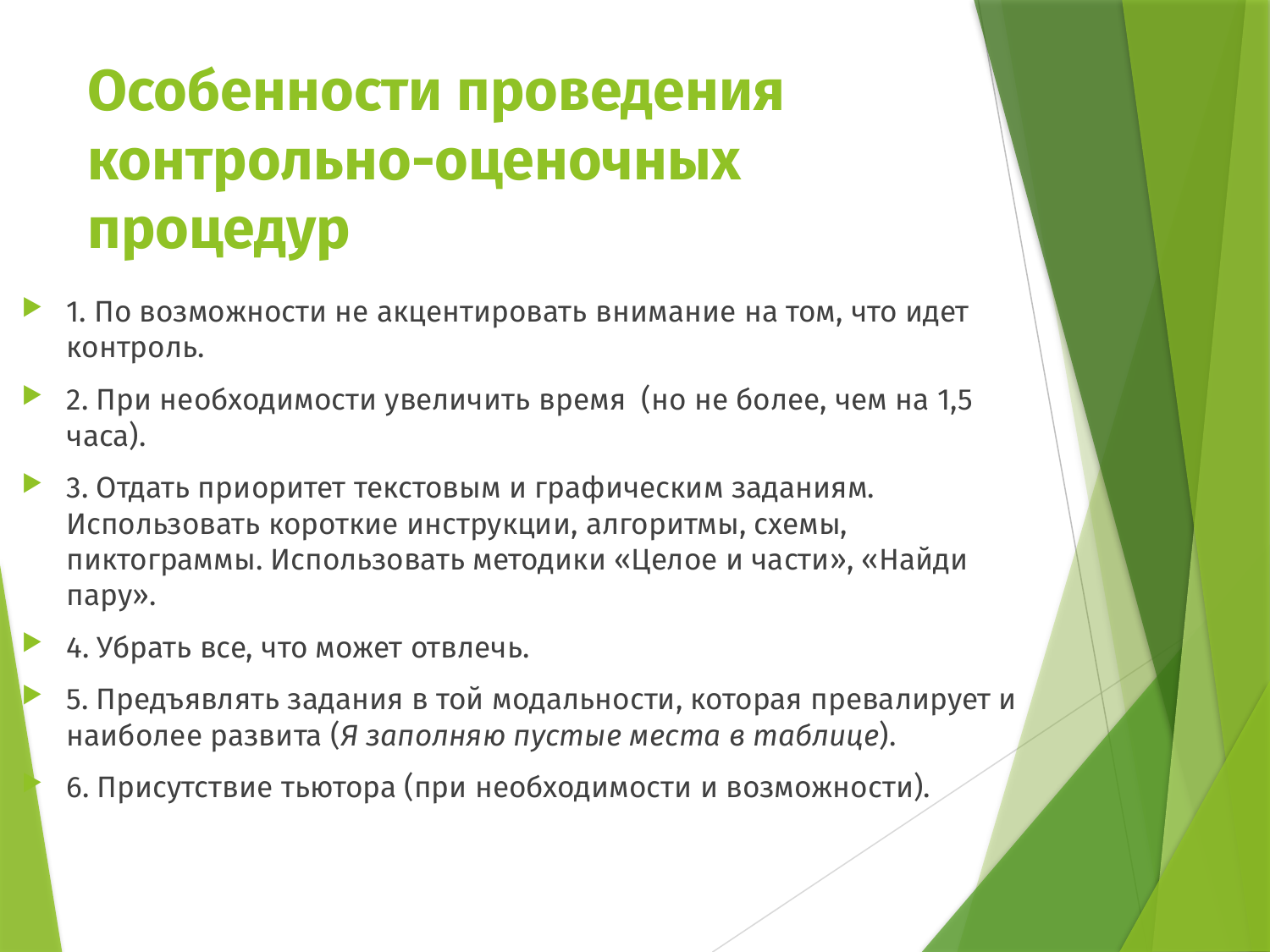

# Особенности проведения контрольно-оценочных процедур
1. По возможности не акцентировать внимание на том, что идет контроль.
2. При необходимости увеличить время  (но не более, чем на 1,5 часа).
3. Отдать приоритет текстовым и графическим заданиям. Использовать короткие инструкции, алгоритмы, схемы, пиктограммы. Использовать методики «Целое и части», «Найди пару».
4. Убрать все, что может отвлечь.
5. Предъявлять задания в той модальности, которая превалирует и наиболее развита (Я заполняю пустые места в таблице).
6. Присутствие тьютора (при необходимости и возможности).